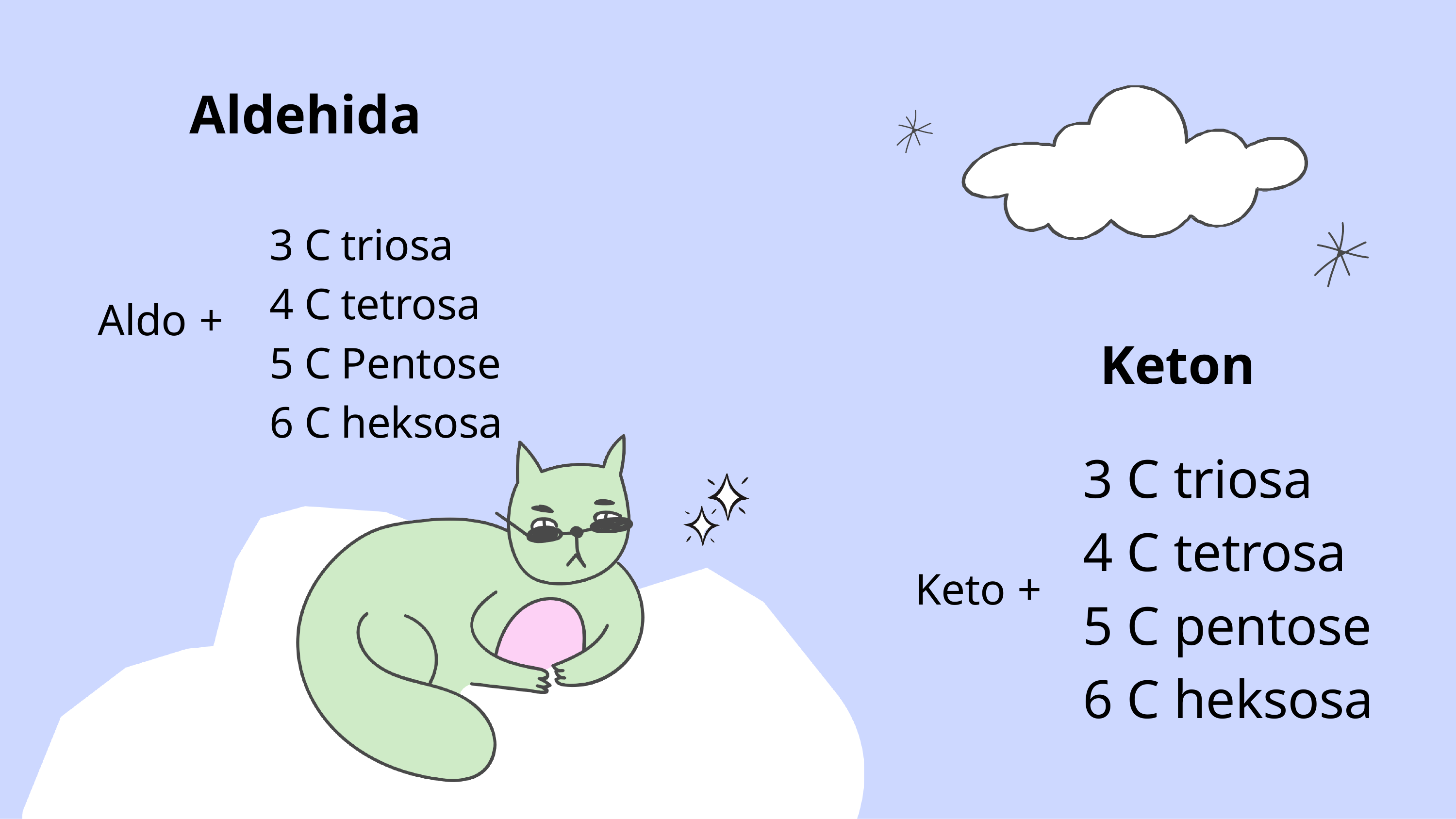

# Aldehida

C	triosa
C	tetrosa
C	Pentose
C	heksosa

Aldo	+
Keton
C triosa
C tetrosa
C pentose
C heksosa

Keto	+